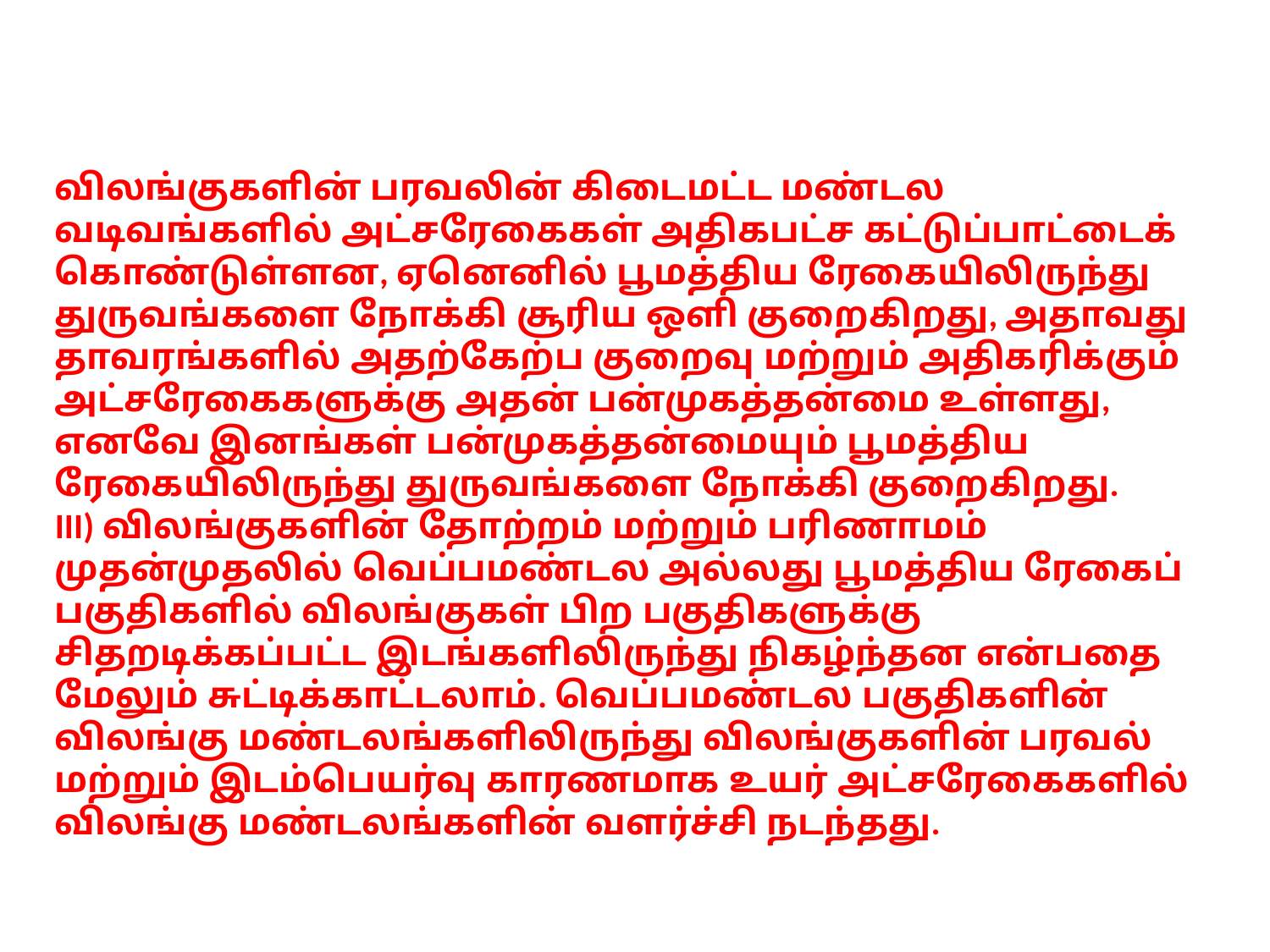

விலங்குகளின் பரவலின் கிடைமட்ட மண்டல வடிவங்களில் அட்சரேகைகள் அதிகபட்ச கட்டுப்பாட்டைக் கொண்டுள்ளன, ஏனெனில் பூமத்திய ரேகையிலிருந்து துருவங்களை நோக்கி சூரிய ஒளி குறைகிறது, அதாவது தாவரங்களில் அதற்கேற்ப குறைவு மற்றும் அதிகரிக்கும் அட்சரேகைகளுக்கு அதன் பன்முகத்தன்மை உள்ளது, எனவே இனங்கள் பன்முகத்தன்மையும் பூமத்திய ரேகையிலிருந்து துருவங்களை நோக்கி குறைகிறது.
III) விலங்குகளின் தோற்றம் மற்றும் பரிணாமம் முதன்முதலில் வெப்பமண்டல அல்லது பூமத்திய ரேகைப் பகுதிகளில் விலங்குகள் பிற பகுதிகளுக்கு சிதறடிக்கப்பட்ட இடங்களிலிருந்து நிகழ்ந்தன என்பதை மேலும் சுட்டிக்காட்டலாம். வெப்பமண்டல பகுதிகளின் விலங்கு மண்டலங்களிலிருந்து விலங்குகளின் பரவல் மற்றும் இடம்பெயர்வு காரணமாக உயர் அட்சரேகைகளில் விலங்கு மண்டலங்களின் வளர்ச்சி நடந்தது.